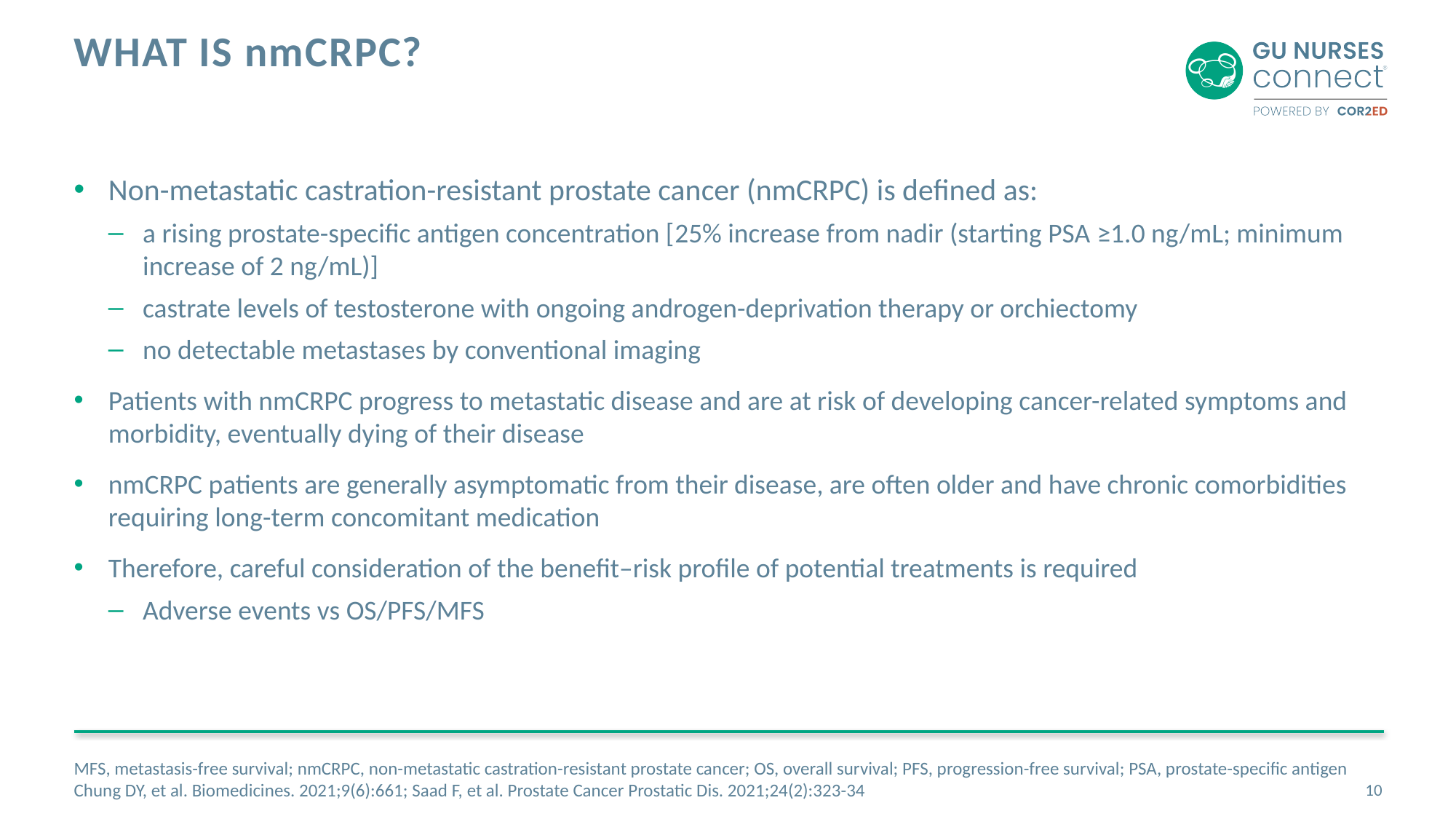

# WHAT IS nmcrpc?
Non-metastatic castration-resistant prostate cancer (nmCRPC) is defined as:
a rising prostate-specific antigen concentration [25% increase from nadir (starting PSA ≥1.0 ng/mL; minimum increase of 2 ng/mL)]
castrate levels of testosterone with ongoing androgen-deprivation therapy or orchiectomy
no detectable metastases by conventional imaging
Patients with nmCRPC progress to metastatic disease and are at risk of developing cancer-related symptoms and morbidity, eventually dying of their disease
nmCRPC patients are generally asymptomatic from their disease, are often older and have chronic comorbidities requiring long-term concomitant medication
Therefore, careful consideration of the benefit–risk profile of potential treatments is required
Adverse events vs OS/PFS/MFS

MFS, metastasis-free survival; nmCRPC, non-metastatic castration-resistant prostate cancer; OS, overall survival; PFS, progression-free survival; PSA, prostate-specific antigen
Chung DY, et al. Biomedicines. 2021;9(6):661; Saad F, et al. Prostate Cancer Prostatic Dis. 2021;24(2):323-34

10